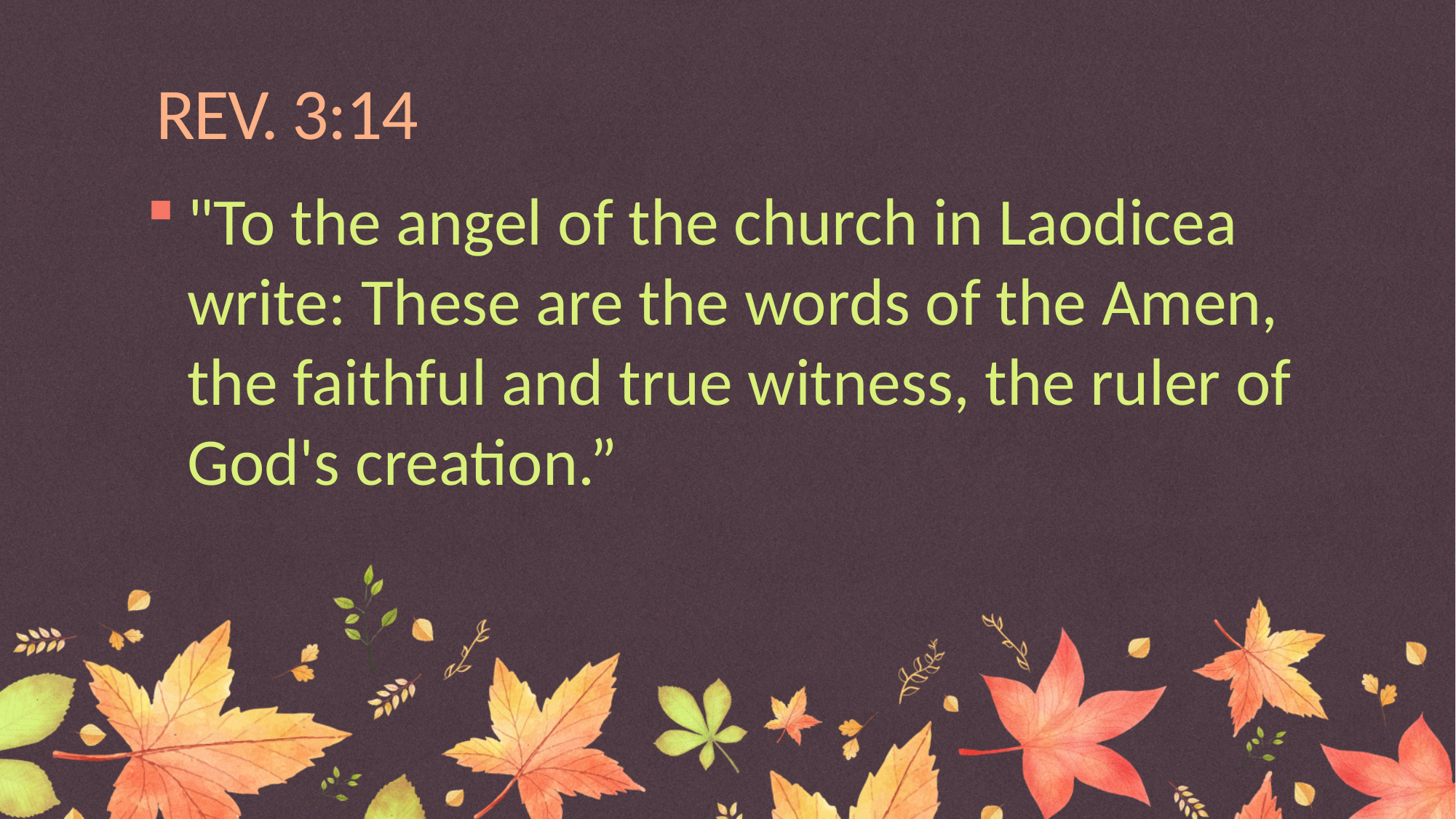

# REV. 3:14
"To the angel of the church in Laodicea write: These are the words of the Amen, the faithful and true witness, the ruler of God's creation.”